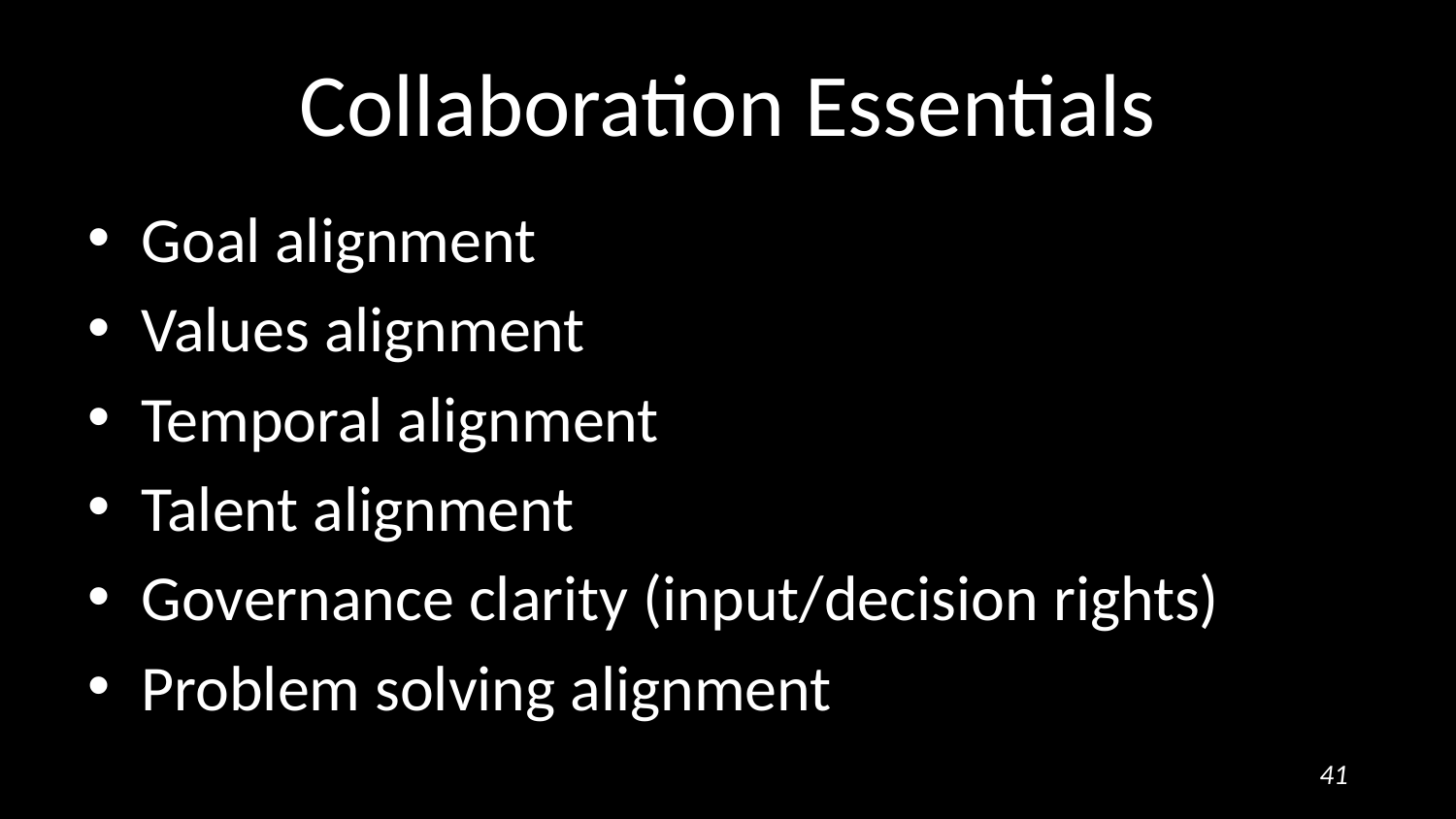

# Collaboration Essentials
Goal alignment
Values alignment
Temporal alignment
Talent alignment
Governance clarity (input/decision rights)
Problem solving alignment